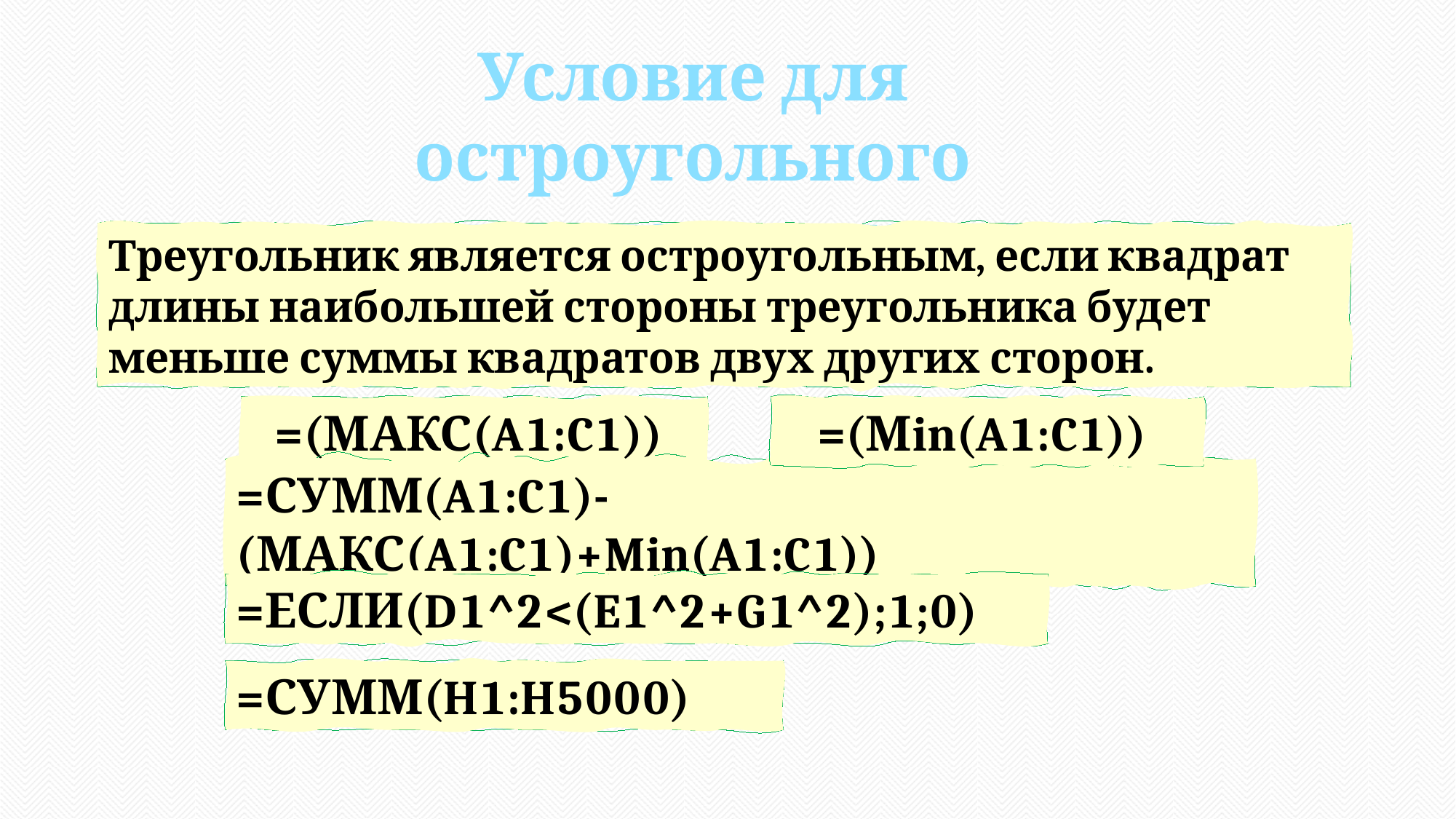

Условие для остроугольного треугольника
Треугольник является остроугольным, если квадрат длины наибольшей стороны треугольника будет меньше суммы квадратов двух других сторон.
=(МАКС(A1:C1))
=(Мin(A1:C1))
=СУММ(A1:C1)-(МАКС(A1:C1)+Min(A1:C1))
=ЕСЛИ(D1^2<(E1^2+G1^2);1;0)
=СУММ(H1:H5000)